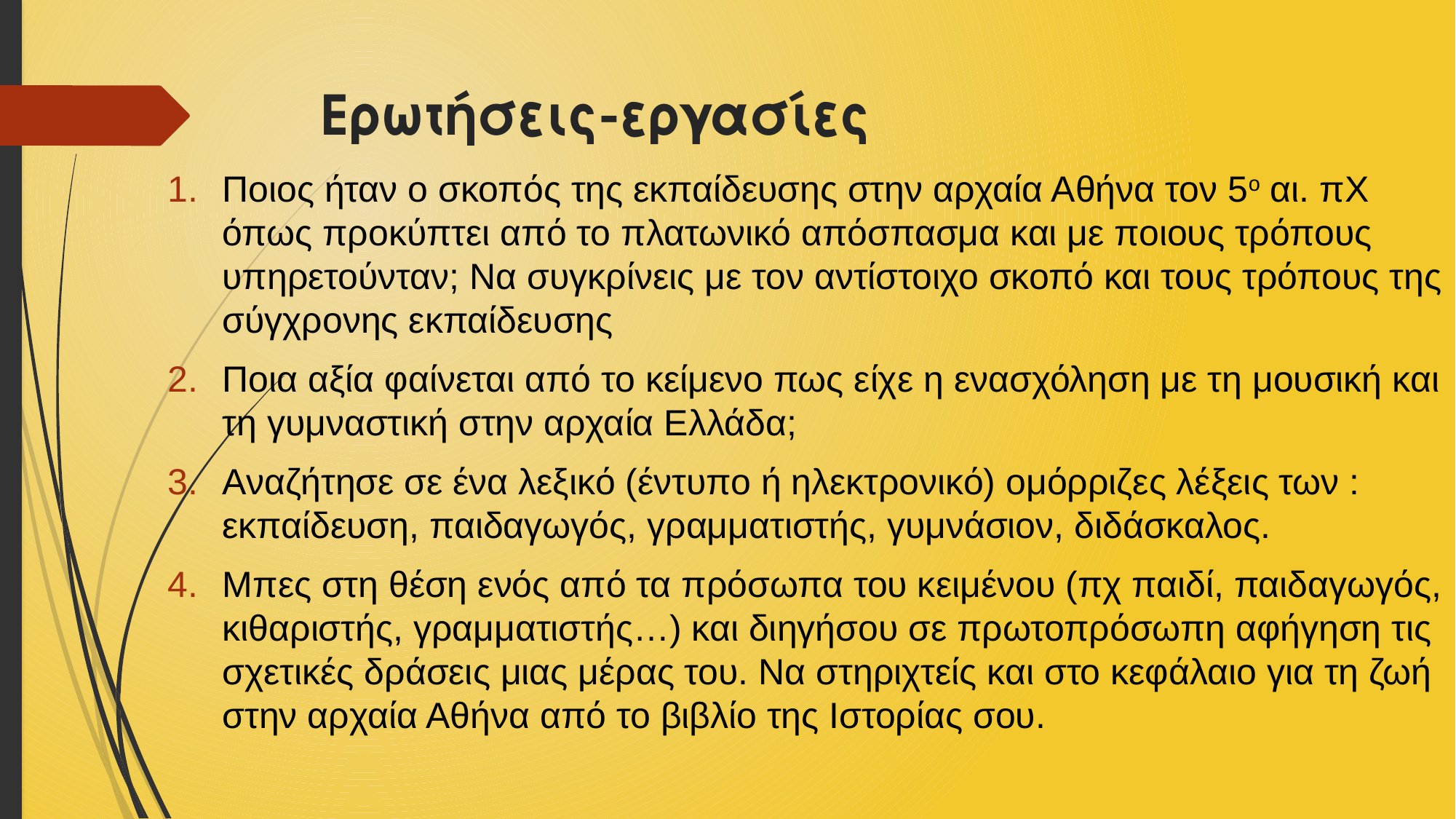

# Ερωτήσεις-εργασίες
Ποιος ήταν ο σκοπός της εκπαίδευσης στην αρχαία Αθήνα τον 5ο αι. πΧ όπως προκύπτει από το πλατωνικό απόσπασμα και με ποιους τρόπους υπηρετούνταν; Να συγκρίνεις με τον αντίστοιχο σκοπό και τους τρόπους της σύγχρονης εκπαίδευσης
Ποια αξία φαίνεται από το κείμενο πως είχε η ενασχόληση με τη μουσική και τη γυμναστική στην αρχαία Ελλάδα;
Αναζήτησε σε ένα λεξικό (έντυπο ή ηλεκτρονικό) ομόρριζες λέξεις των : εκπαίδευση, παιδαγωγός, γραμματιστής, γυμνάσιον, διδάσκαλος.
Μπες στη θέση ενός από τα πρόσωπα του κειμένου (πχ παιδί, παιδαγωγός, κιθαριστής, γραμματιστής…) και διηγήσου σε πρωτοπρόσωπη αφήγηση τις σχετικές δράσεις μιας μέρας του. Να στηριχτείς και στο κεφάλαιο για τη ζωή στην αρχαία Αθήνα από το βιβλίο της Ιστορίας σου.